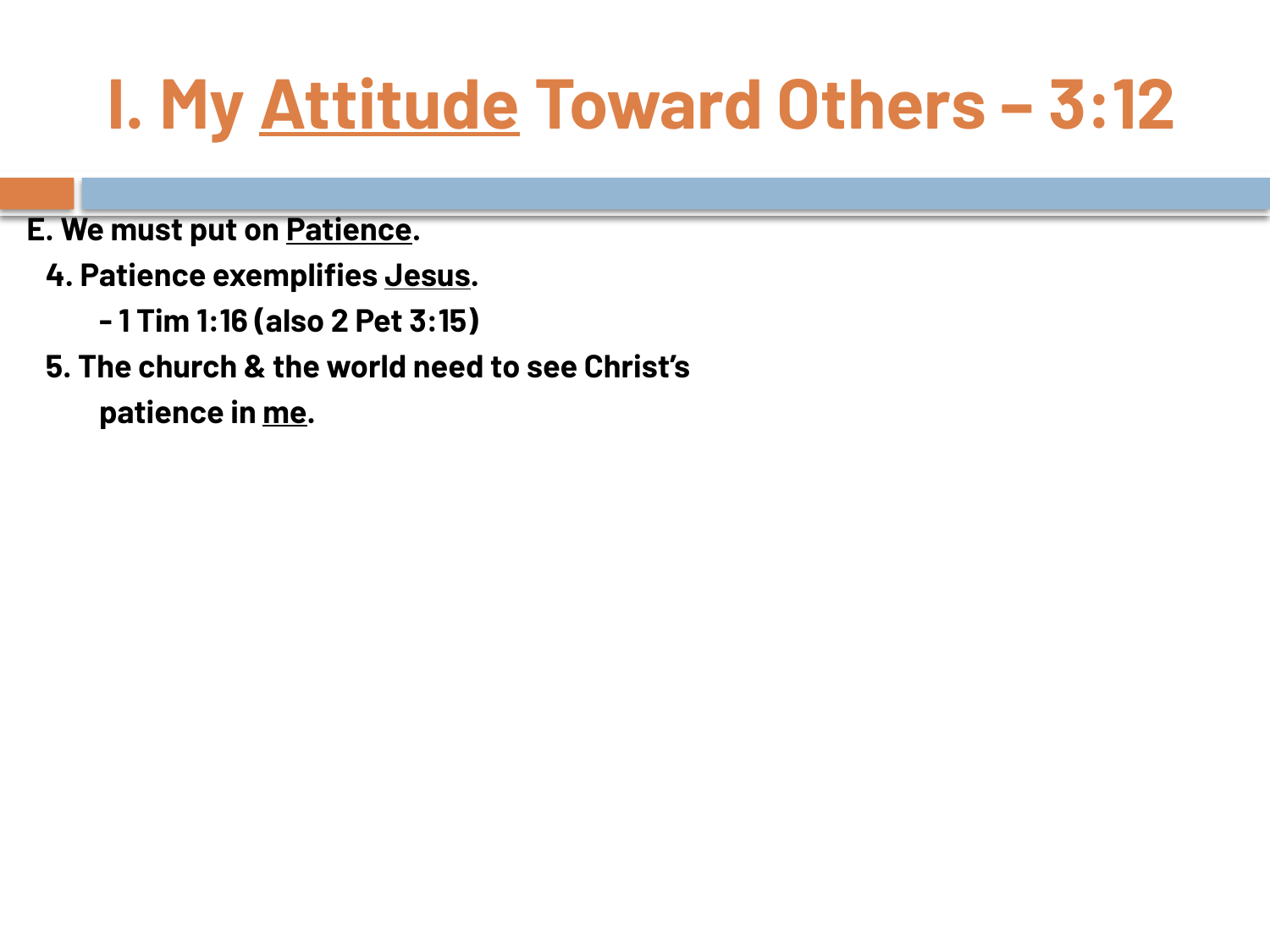

# I. My Attitude Toward Others – 3:12
E. We must put on Patience.
   4. Patience exemplifies Jesus.
	- 1 Tim 1:16 (also 2 Pet 3:15)
   5. The church & the world need to see Christ’s
	patience in me.